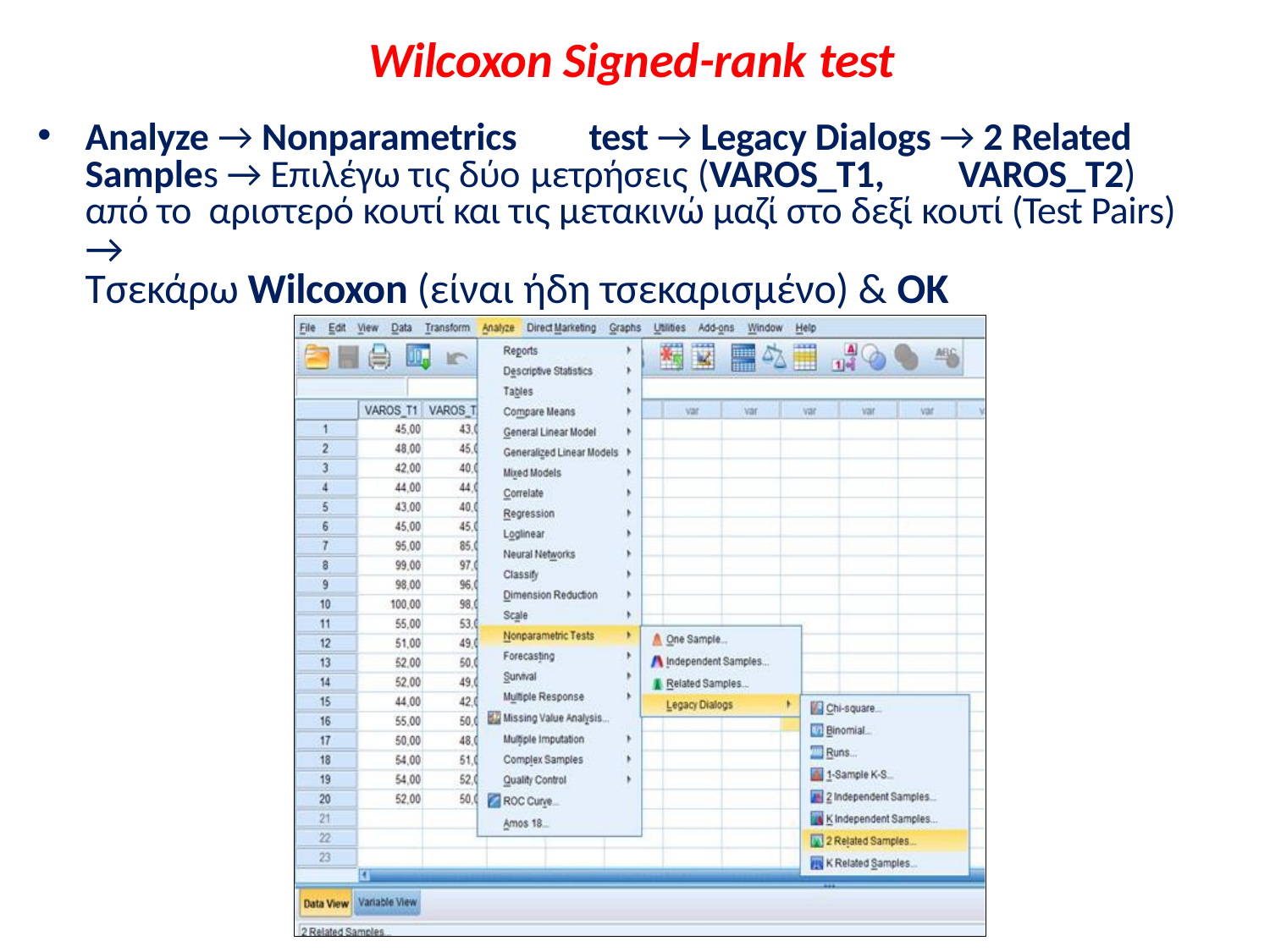

# Wilcoxon Signed-rank test
Analyze → Nonparametrics	test → Legacy Dialogs → 2 Related  Samples → Επιλέγω τις δύο μετρήσεις (VAROS_T1,	VAROS_T2) από το  αριστερό κουτί και τις μετακινώ μαζί στο δεξί κουτί (Test Pairs) →
Τσεκάρω Wilcoxon (είναι ήδη τσεκαρισμένο) & OK